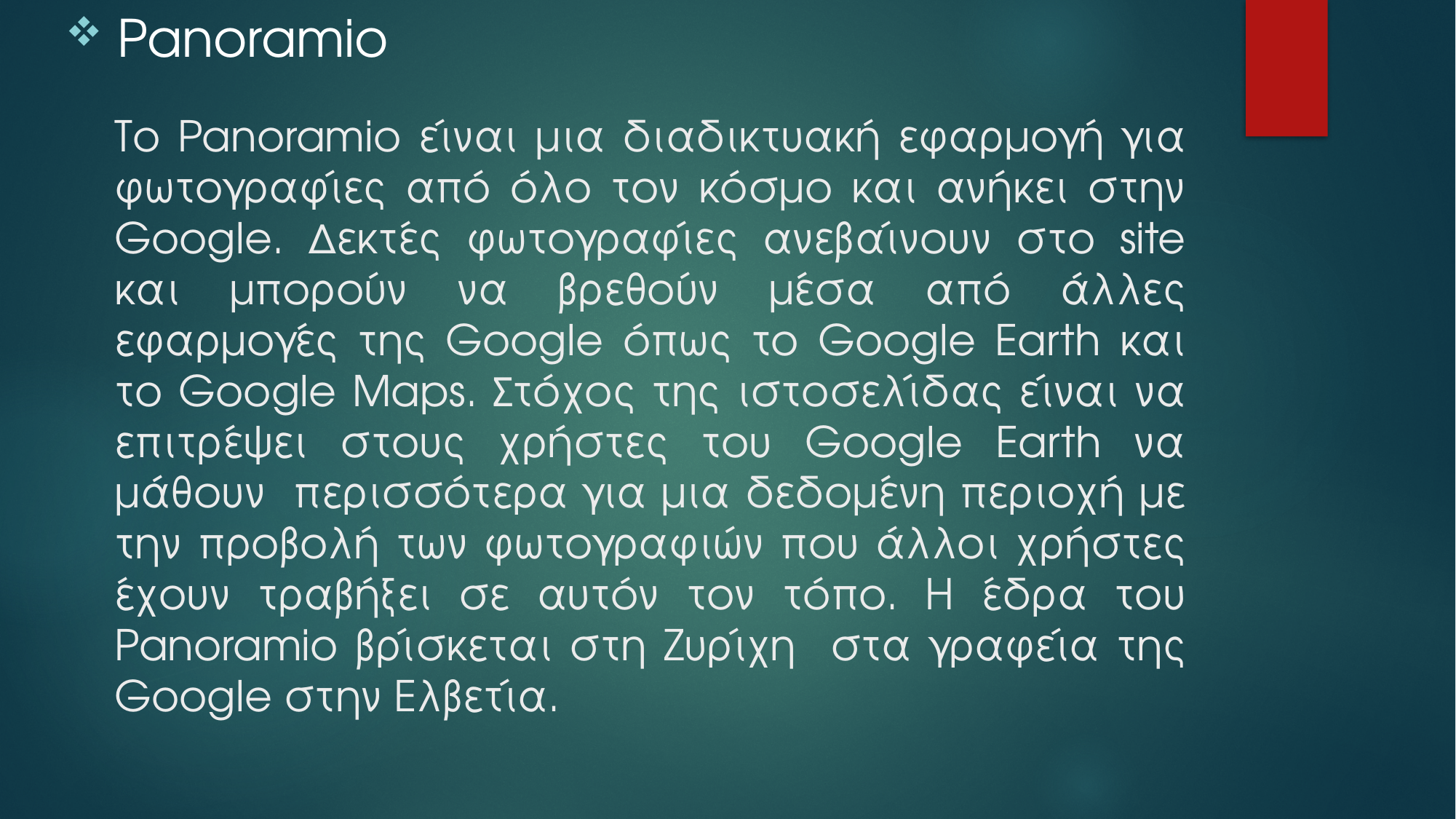

Panoramio
# Το Panoramio είναι μια διαδικτυακή εφαρμογή για φωτογραφίες από όλο τον κόσμο και ανήκει στην Google. Δεκτές φωτογραφίες ανεβαίνουν στο site και μπορούν να βρεθούν μέσα από άλλες εφαρμογές της Google όπως το Google Earth και το Google Maps. Στόχος της ιστοσελίδας είναι να επιτρέψει στους χρήστες του Google Earth να μάθουν  περισσότερα για μια δεδομένη περιοχή με την προβολή των φωτογραφιών που άλλοι χρήστες έχουν τραβήξει σε αυτόν τον τόπο. Η έδρα του Panoramio βρίσκεται στη Ζυρίχη  στα γραφεία της Google στην Ελβετία.